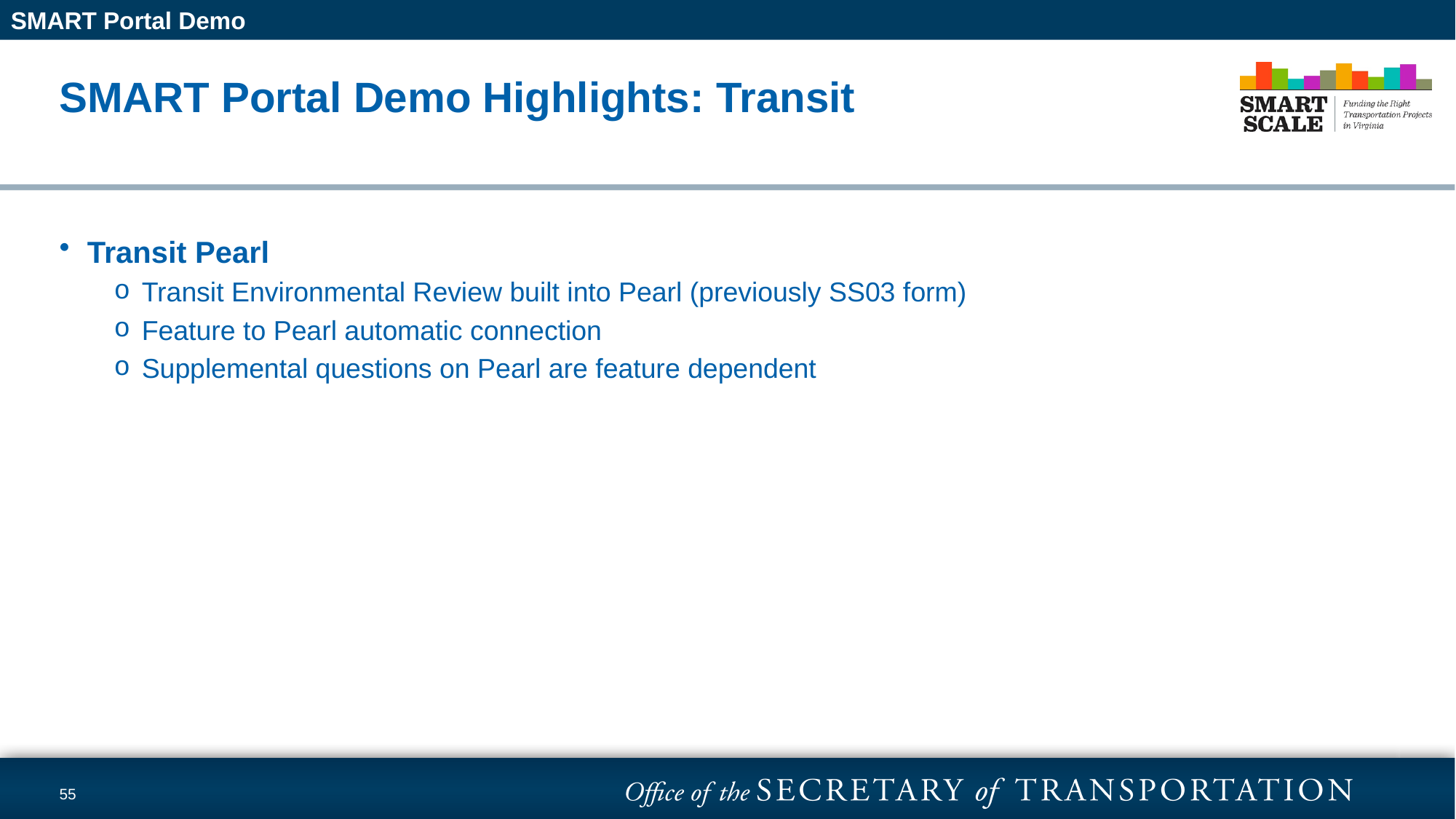

SMART Portal Demo
# SMART Portal Demo Highlights: Transit
Transit Pearl
Transit Environmental Review built into Pearl (previously SS03 form)
Feature to Pearl automatic connection
Supplemental questions on Pearl are feature dependent

55